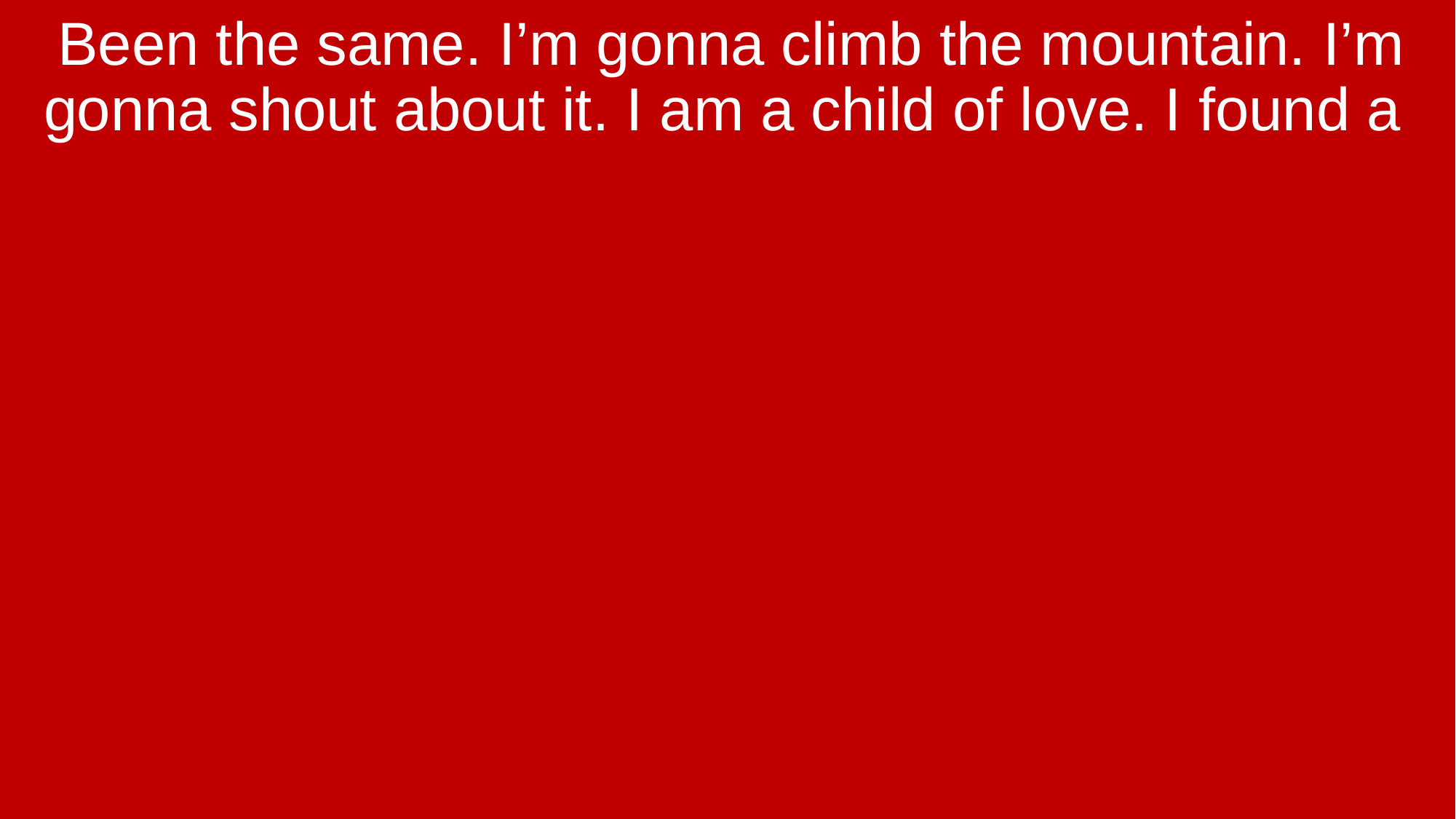

Been the same. I’m gonna climb the mountain. I’m gonna shout about it. I am a child of love. I found a